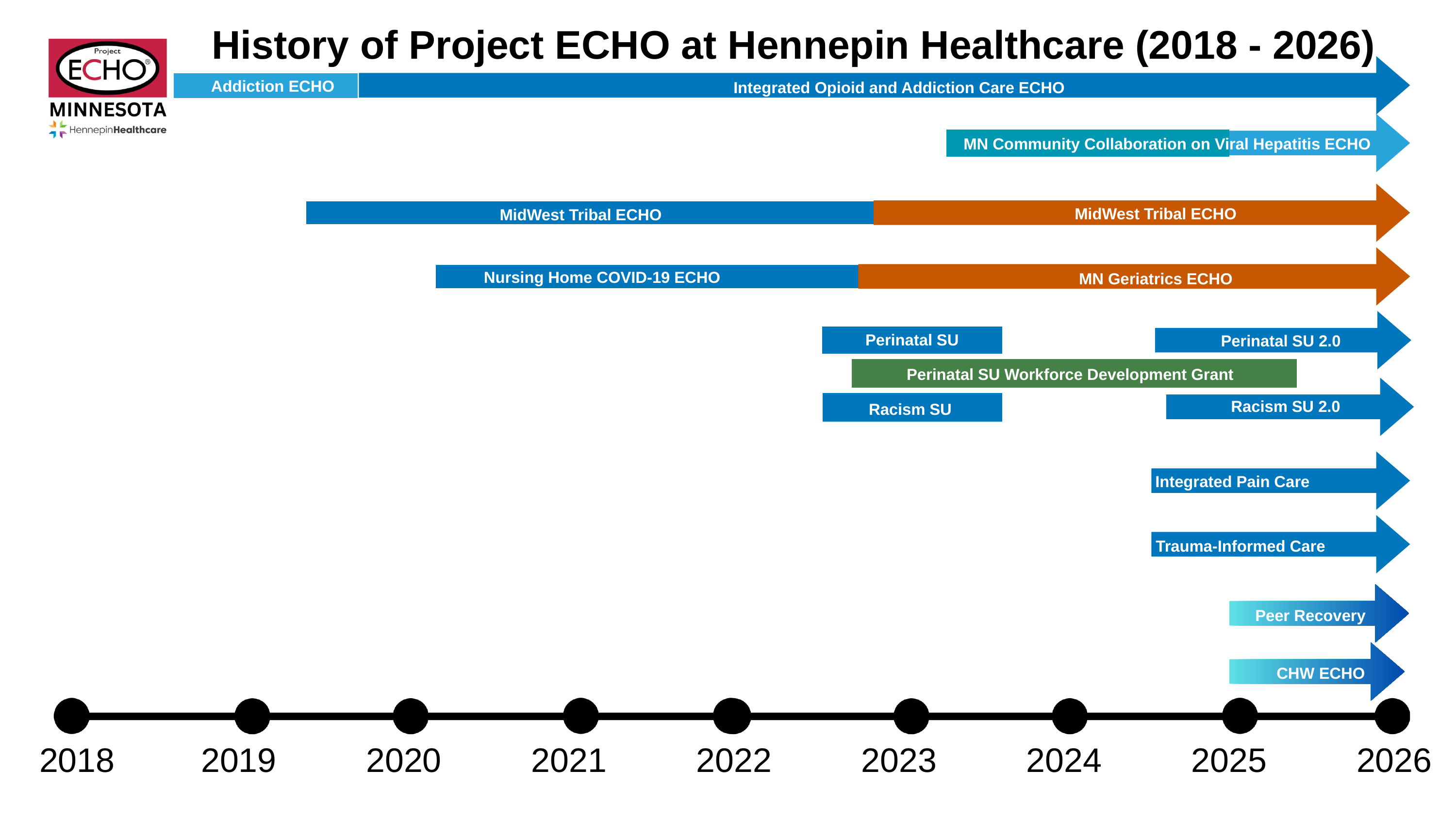

History of Project ECHO at Hennepin Healthcare (2018 - 2026)

Addiction ECHO
Integrated Opioid and Addiction Care ECHO

MN Community Collaboration on Viral Hepatitis ECHO

MidWest Tribal ECHO
MidWest Tribal ECHO

Nursing Home COVID-19 ECHO

MN Geriatrics ECHO

Perinatal SU 2.0

Perinatal SU

Perinatal SU Workforce Development Grant

Racism SU 2.0

Racism SU

Integrated Pain Care

Trauma-Informed Care

Peer Recovery

CHW ECHO

 2018
2019
2020
2021
2022
2023
2024
2025
2026